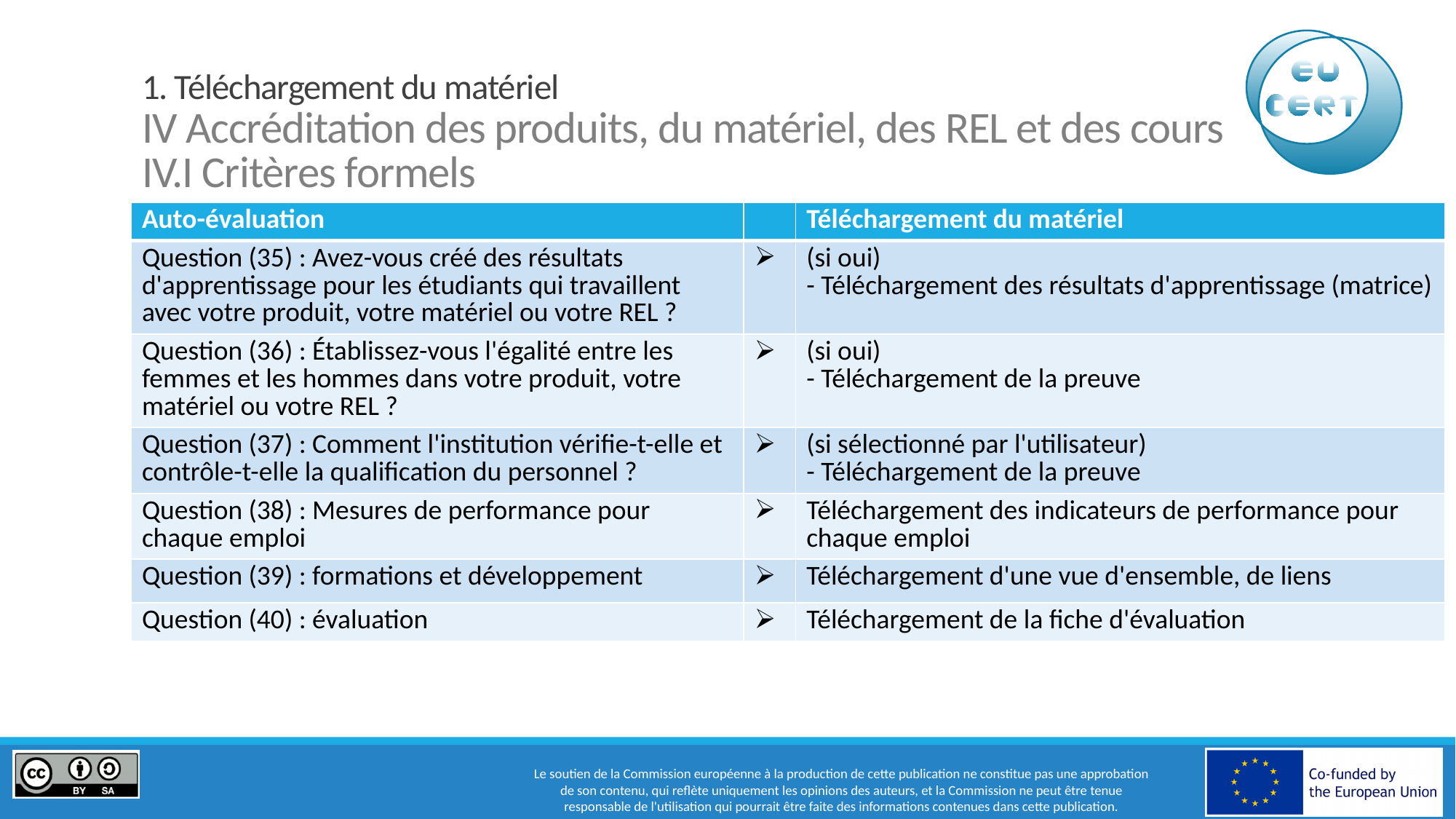

# 1. Téléchargement du matériel IV Accréditation des produits, du matériel, des REL et des cours IV.I Critères formels
| Auto-évaluation |  | Téléchargement du matériel |
| --- | --- | --- |
| Question (35) : Avez-vous créé des résultats d'apprentissage pour les étudiants qui travaillent avec votre produit, votre matériel ou votre REL ? |  | (si oui) - Téléchargement des résultats d'apprentissage (matrice) |
| Question (36) : Établissez-vous l'égalité entre les femmes et les hommes dans votre produit, votre matériel ou votre REL ? |  | (si oui) - Téléchargement de la preuve |
| Question (37) : Comment l'institution vérifie-t-elle et contrôle-t-elle la qualification du personnel ? |  | (si sélectionné par l'utilisateur) - Téléchargement de la preuve |
| Question (38) : Mesures de performance pour chaque emploi |  | Téléchargement des indicateurs de performance pour chaque emploi |
| Question (39) : formations et développement |  | Téléchargement d'une vue d'ensemble, de liens |
| Question (40) : évaluation |  | Téléchargement de la fiche d'évaluation |